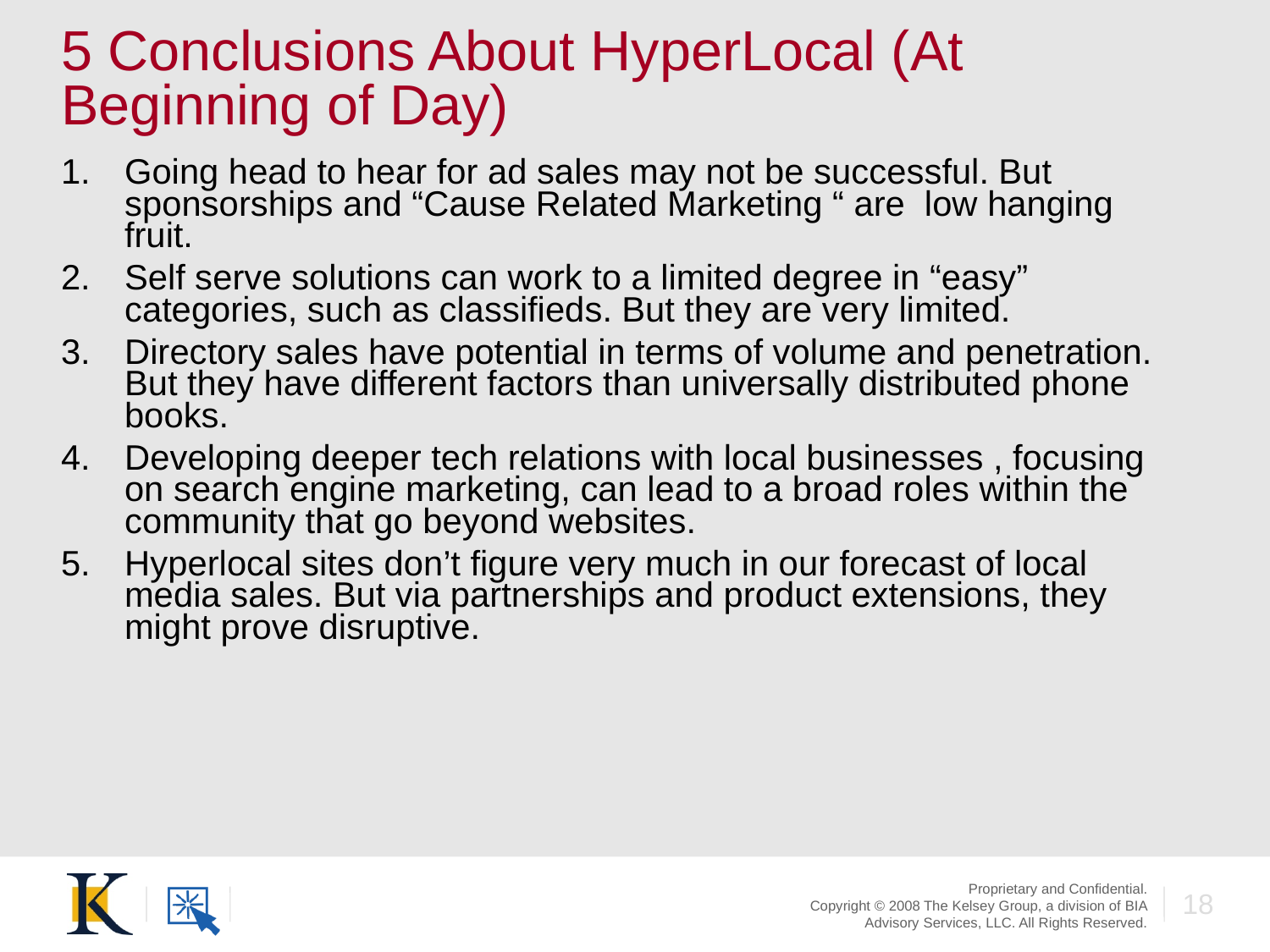

# 5 Conclusions About HyperLocal (At Beginning of Day)
Going head to hear for ad sales may not be successful. But  sponsorships and “Cause Related Marketing “ are  low hanging fruit.
Self serve solutions can work to a limited degree in “easy” categories, such as classifieds. But they are very limited.
Directory sales have potential in terms of volume and penetration. But they have different factors than universally distributed phone books.
Developing deeper tech relations with local businesses , focusing on search engine marketing, can lead to a broad roles within the community that go beyond websites.
Hyperlocal sites don’t figure very much in our forecast of local  media sales. But via partnerships and product extensions, they might prove disruptive.